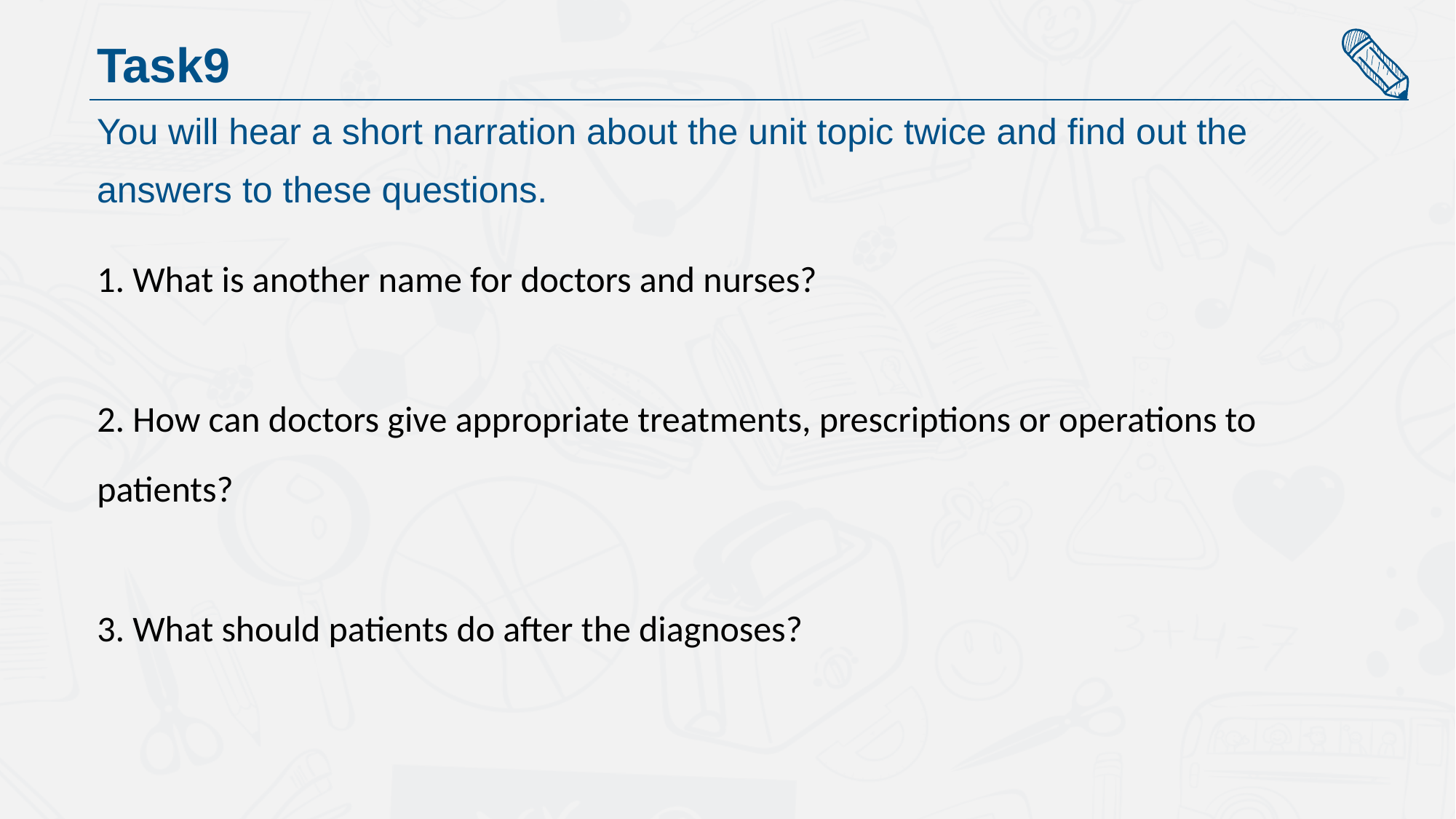

Task9
You will hear a short narration about the unit topic twice and find out the
answers to these questions.
1. What is another name for doctors and nurses?

2. How can doctors give appropriate treatments, prescriptions or operations to patients?

3. What should patients do after the diagnoses?